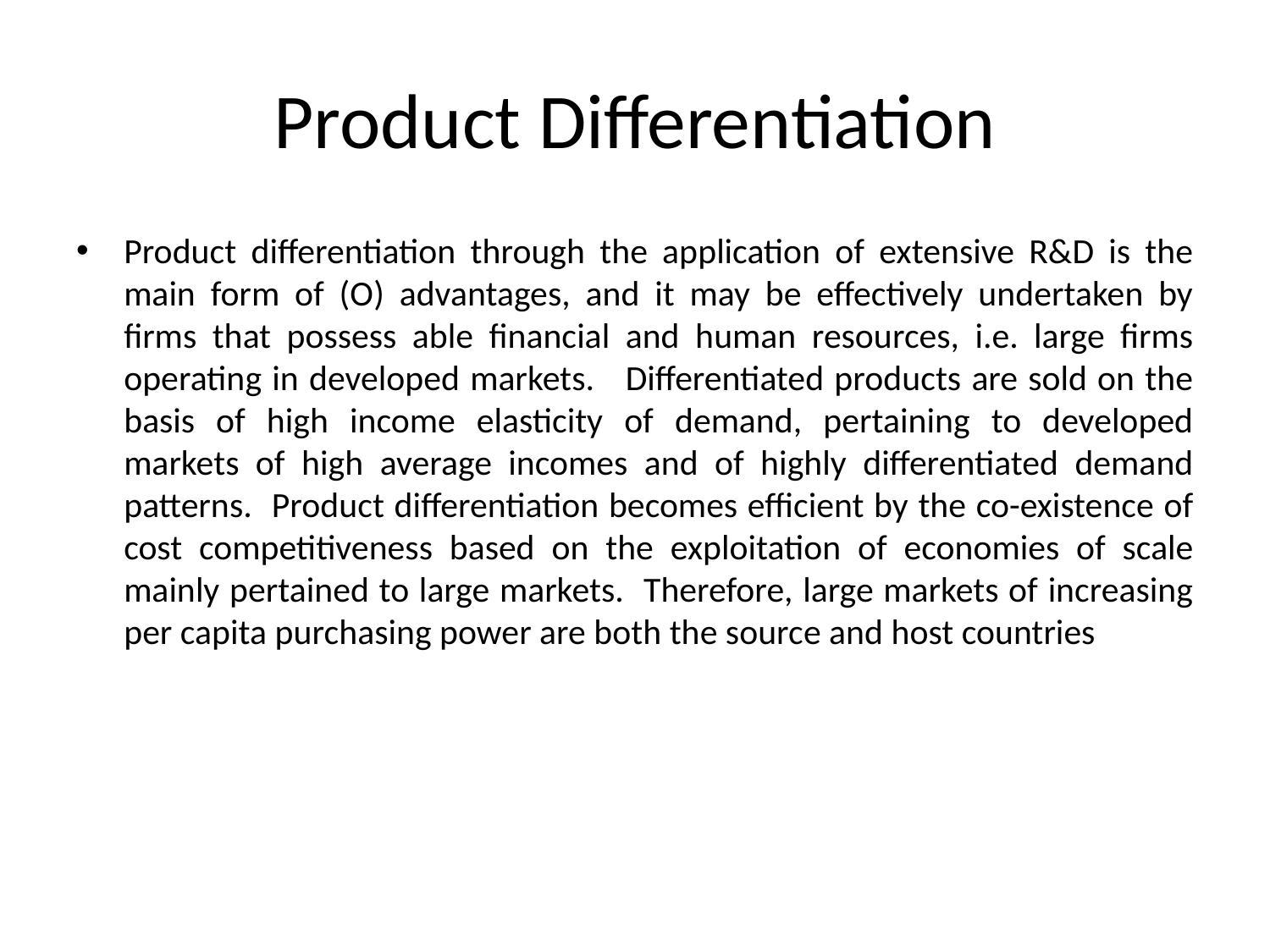

# Product Differentiation
Product differentiation through the application of extensive R&D is the main form of (O) advantages, and it may be effectively undertaken by firms that possess able financial and human resources, i.e. large firms operating in developed markets.   Differentiated products are sold on the basis of high income elasticity of demand, pertaining to developed markets of high average incomes and of highly differentiated demand patterns.  Product differentiation becomes efficient by the co-existence of cost competitiveness based on the exploitation of economies of scale mainly pertained to large markets.  Therefore, large markets of increasing per capita purchasing power are both the source and host countries